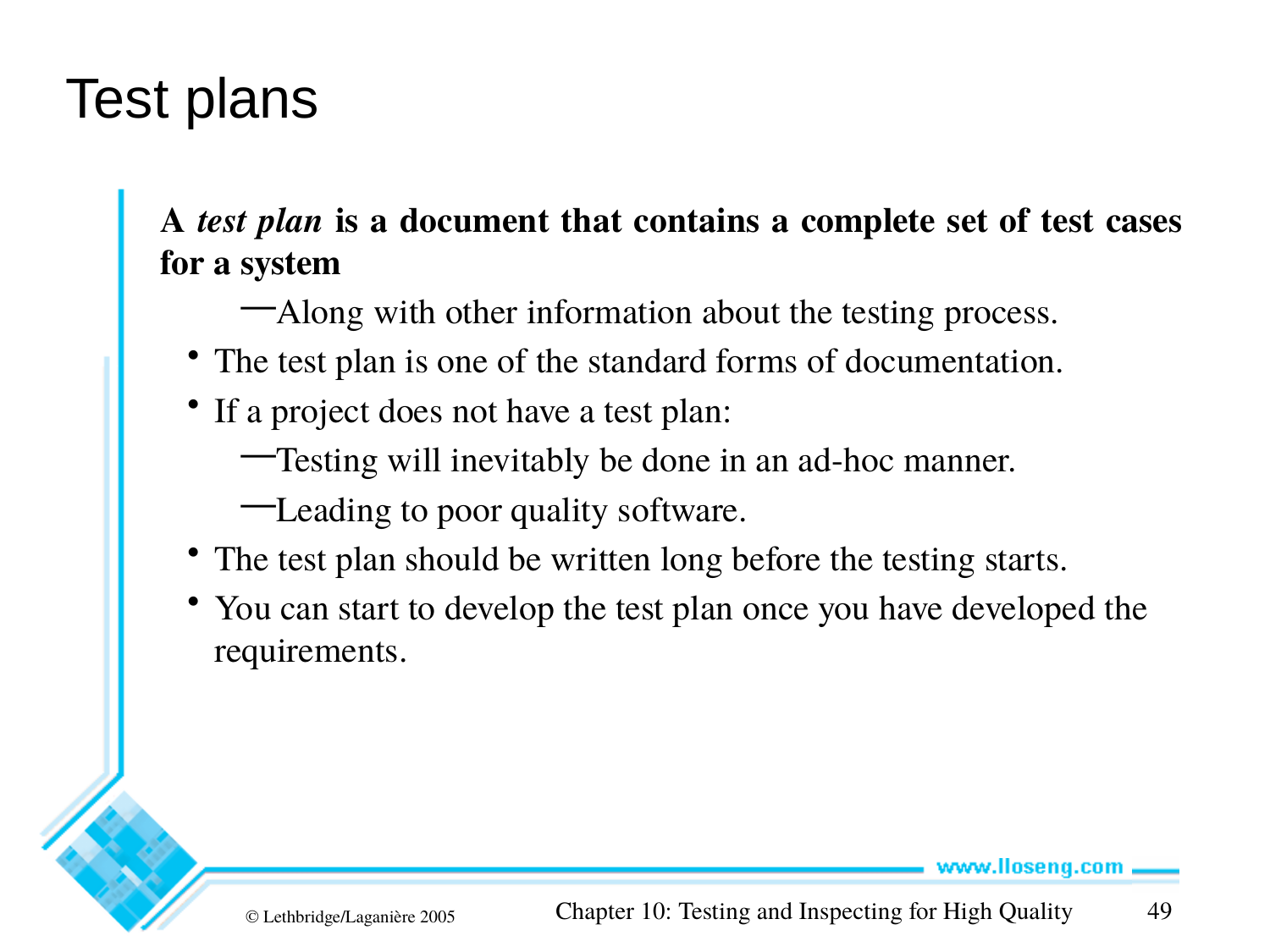

# Test plans
A test plan is a document that contains a complete set of test cases for a system
Along with other information about the testing process.
The test plan is one of the standard forms of documentation.
If a project does not have a test plan:
Testing will inevitably be done in an ad-hoc manner.
Leading to poor quality software.
The test plan should be written long before the testing starts.
You can start to develop the test plan once you have developed the requirements.
Chapter 10: Testing and Inspecting for High Quality
49
© Lethbridge/Laganière 2005